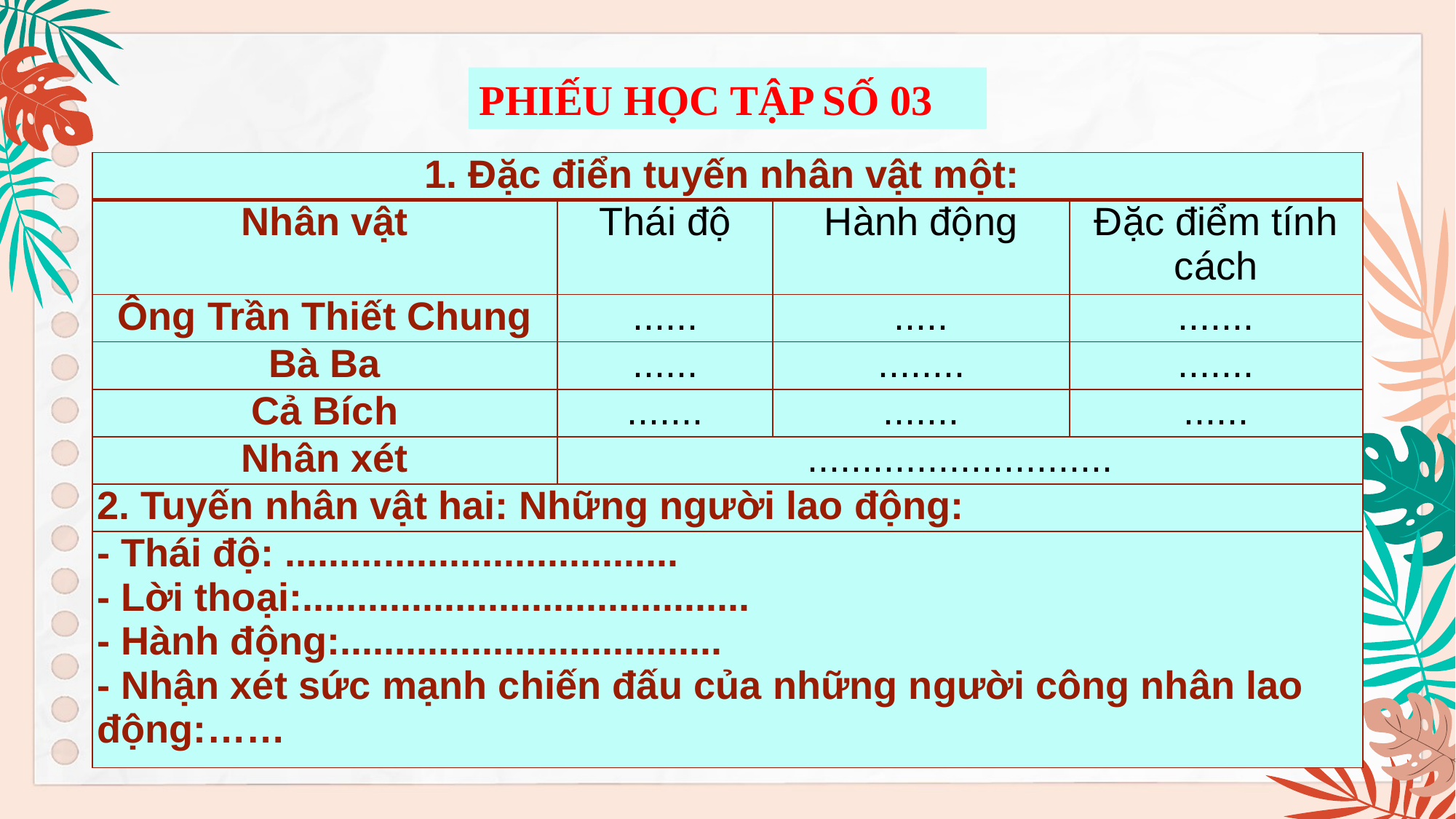

PHIẾU HỌC TẬP SỐ 03
| 1. Đặc điển tuyến nhân vật một: |  |  |  |
| --- | --- | --- | --- |
| Nhân vật | Thái độ | Hành động | Đặc điểm tính cách |
| Ông Trần Thiết Chung | ...... | ..... | ....... |
| Bà Ba | ...... | ........ | ....... |
| Cả Bích | ....... | ....... | ...... |
| Nhân xét | ............................ |  |  |
| 2. Tuyến nhân vật hai: Những người lao động: |  |  |  |
| - Thái độ: .................................... - Lời thoại:......................................... - Hành động:................................... - Nhận xét sức mạnh chiến đấu của những người công nhân lao động:…… |  |  |  |